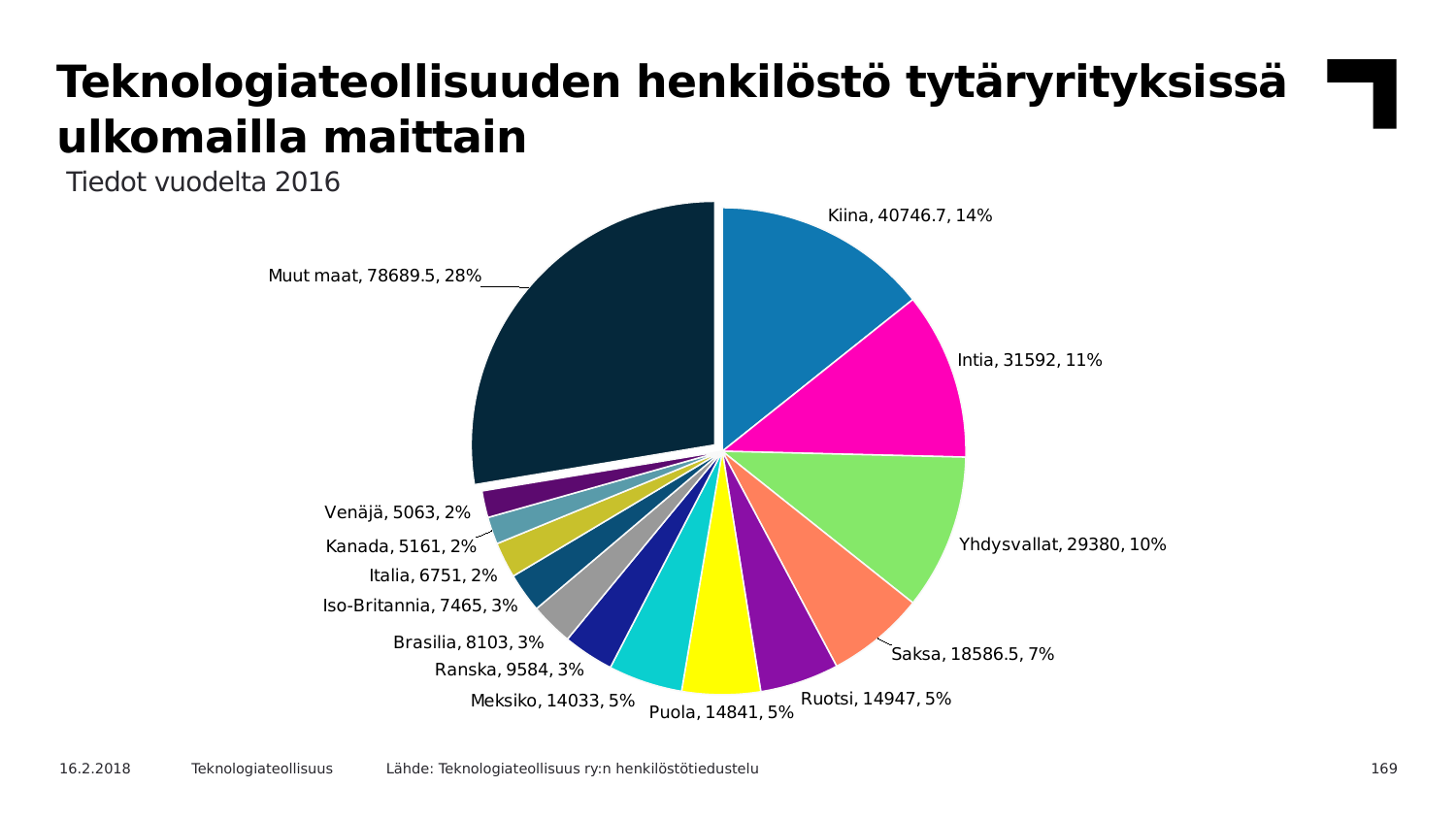

Teknologiateollisuuden henkilöstö tytäryrityksissä ulkomailla maittain
Tiedot vuodelta 2016

### Chart

| Category | 2015 |
|---|---|
| Kiina | 40746.7 |
| Intia | 31592.0 |
| Yhdysvallat | 29380.0 |
| Saksa | 18586.5 |
| Ruotsi | 14947.0 |
| Puola | 14841.0 |
| Meksiko | 14033.0 |
| Ranska | 9584.0 |
| Brasilia | 8103.0 |
| Iso-Britannia | 7465.0 |
| Italia | 6751.0 |
| Kanada | 5161.0 |
| Venäjä | 5063.0 |
| Muut maat | 78689.5 |
Lähde: Teknologiateollisuus ry:n henkilöstötiedustelu
16.2.2018
Teknologiateollisuus
169